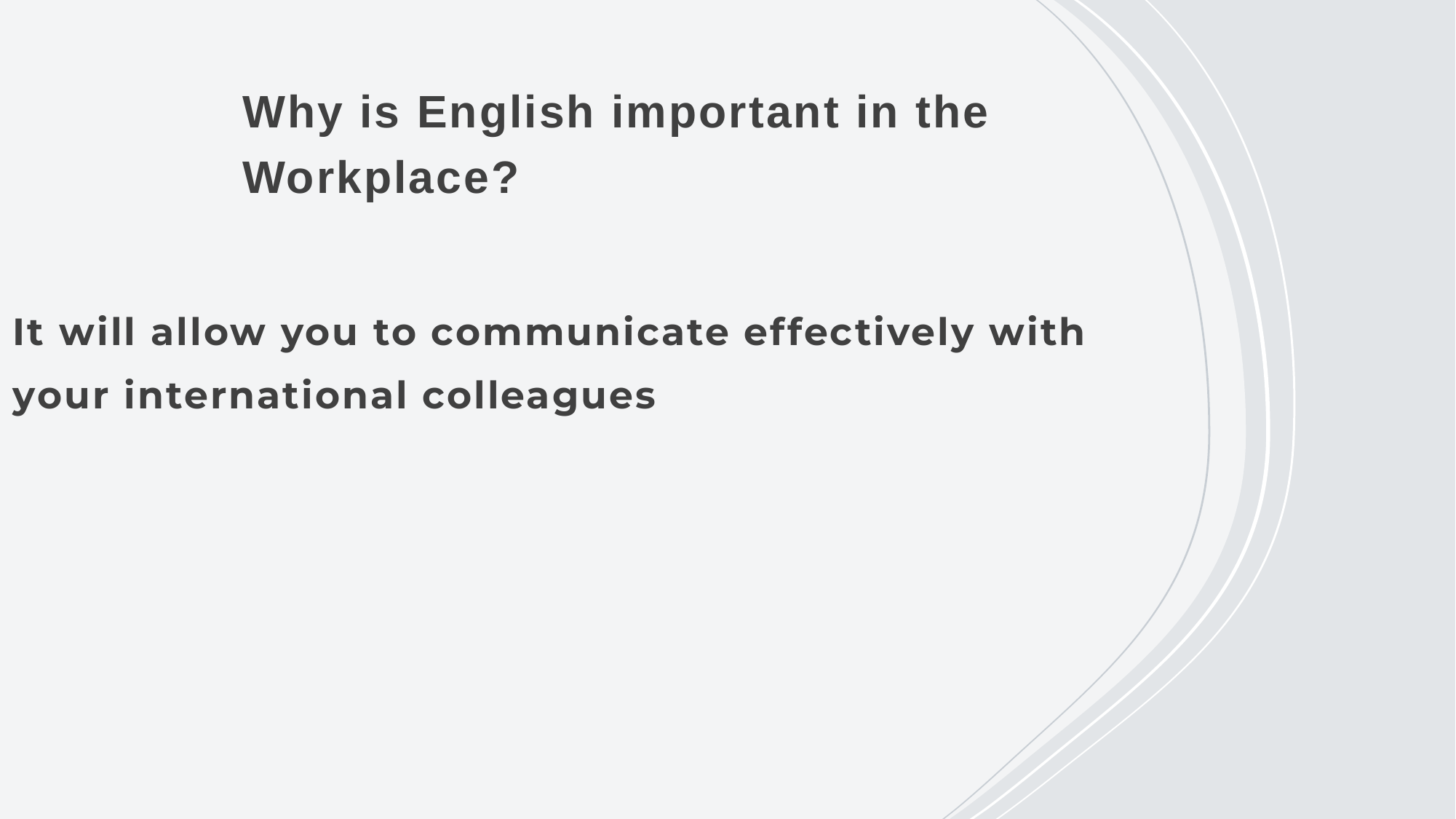

# Why is English important in the Workplace?
It will allow you to communicate effectively with your international colleagues